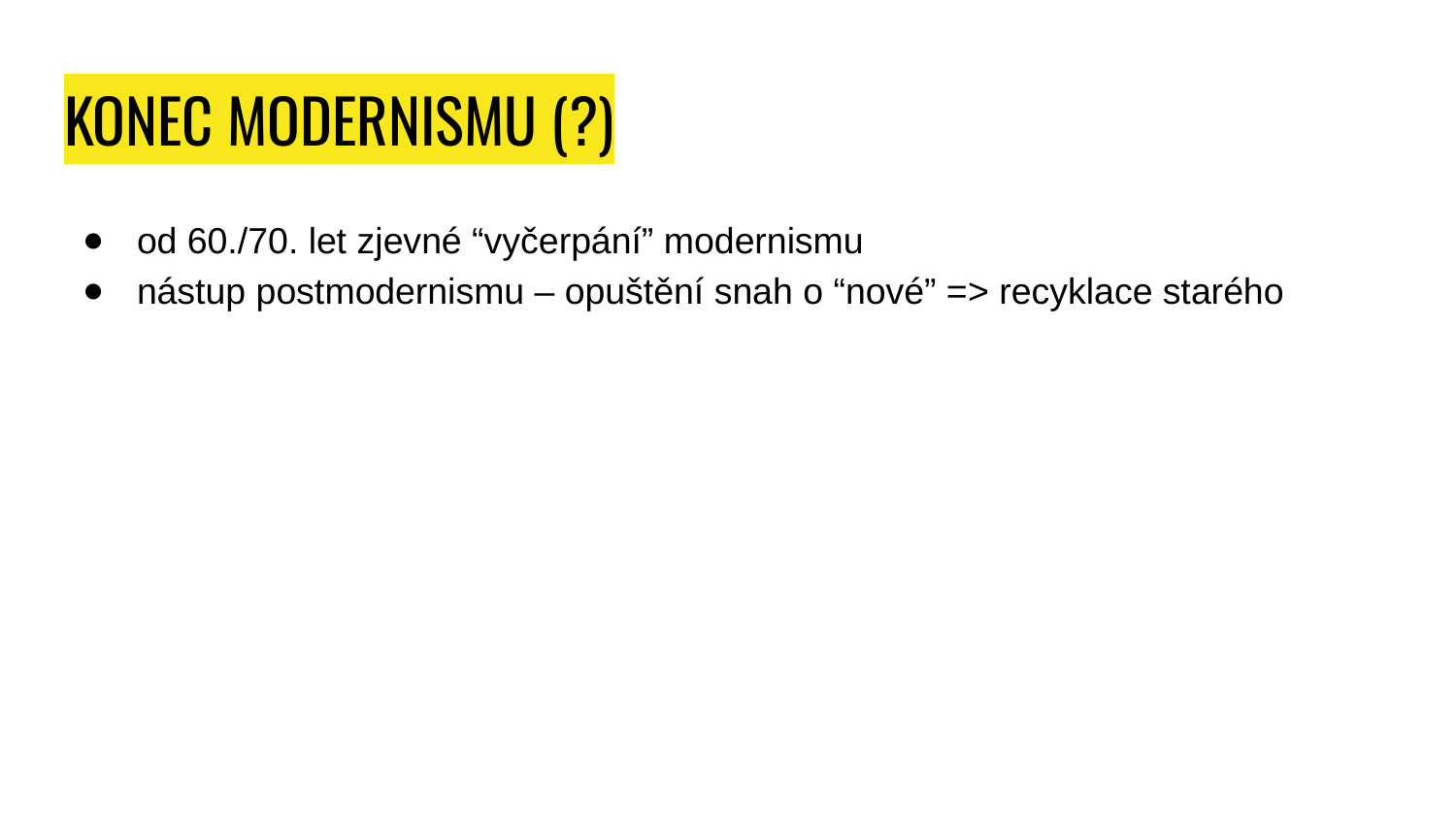

# KONEC MODERNISMU (?)
od 60./70. let zjevné “vyčerpání” modernismu
nástup postmodernismu – opuštění snah o “nové” => recyklace starého